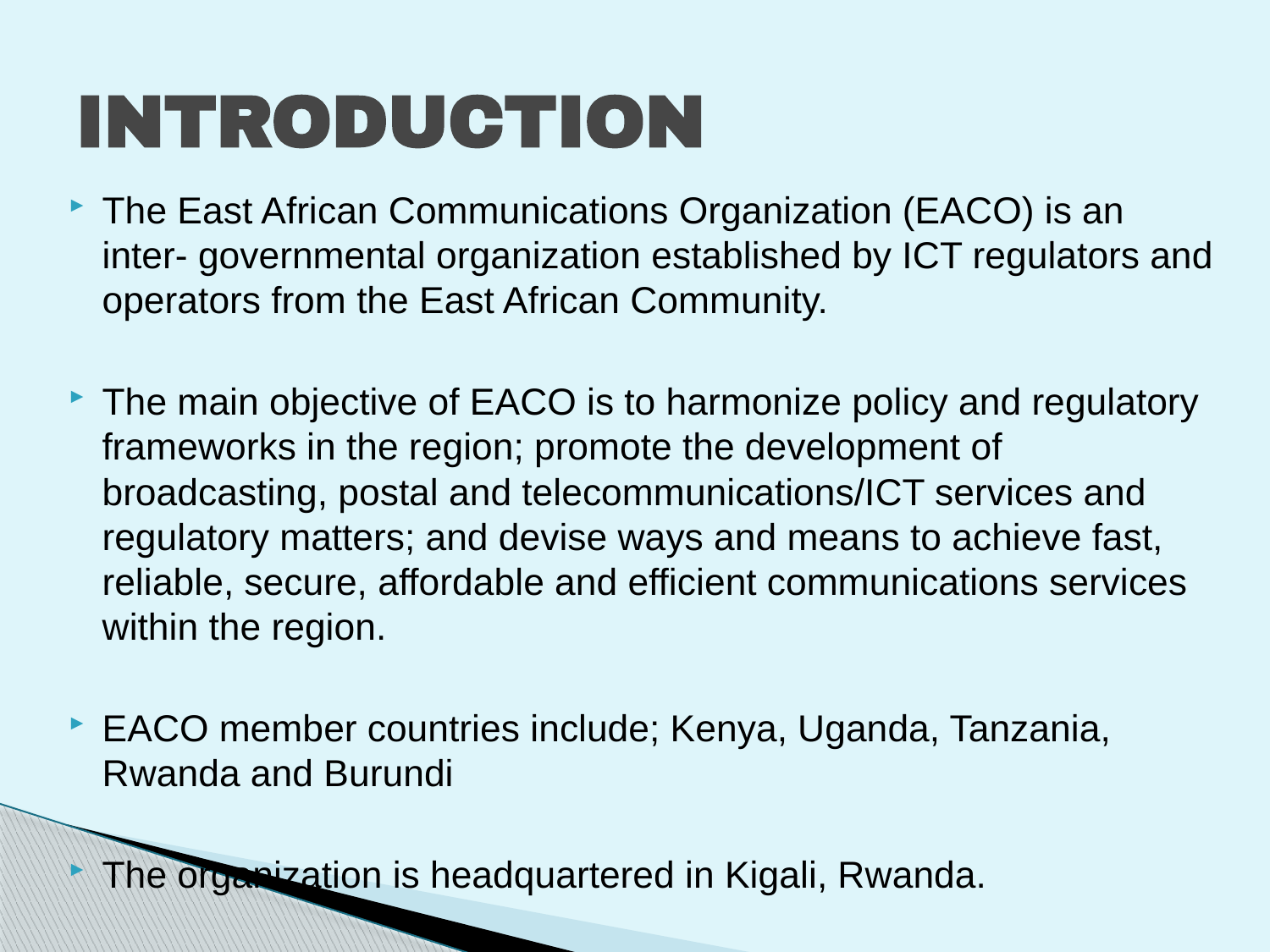

# INTRODUCTION
The East African Communications Organization (EACO) is an inter- governmental organization established by ICT regulators and operators from the East African Community.

The main objective of EACO is to harmonize policy and regulatory frameworks in the region; promote the development of broadcasting, postal and telecommunications/ICT services and regulatory matters; and devise ways and means to achieve fast, reliable, secure, affordable and efficient communications services within the region.

EACO member countries include; Kenya, Uganda, Tanzania, Rwanda and Burundi

The organization is headquartered in Kigali, Rwanda.